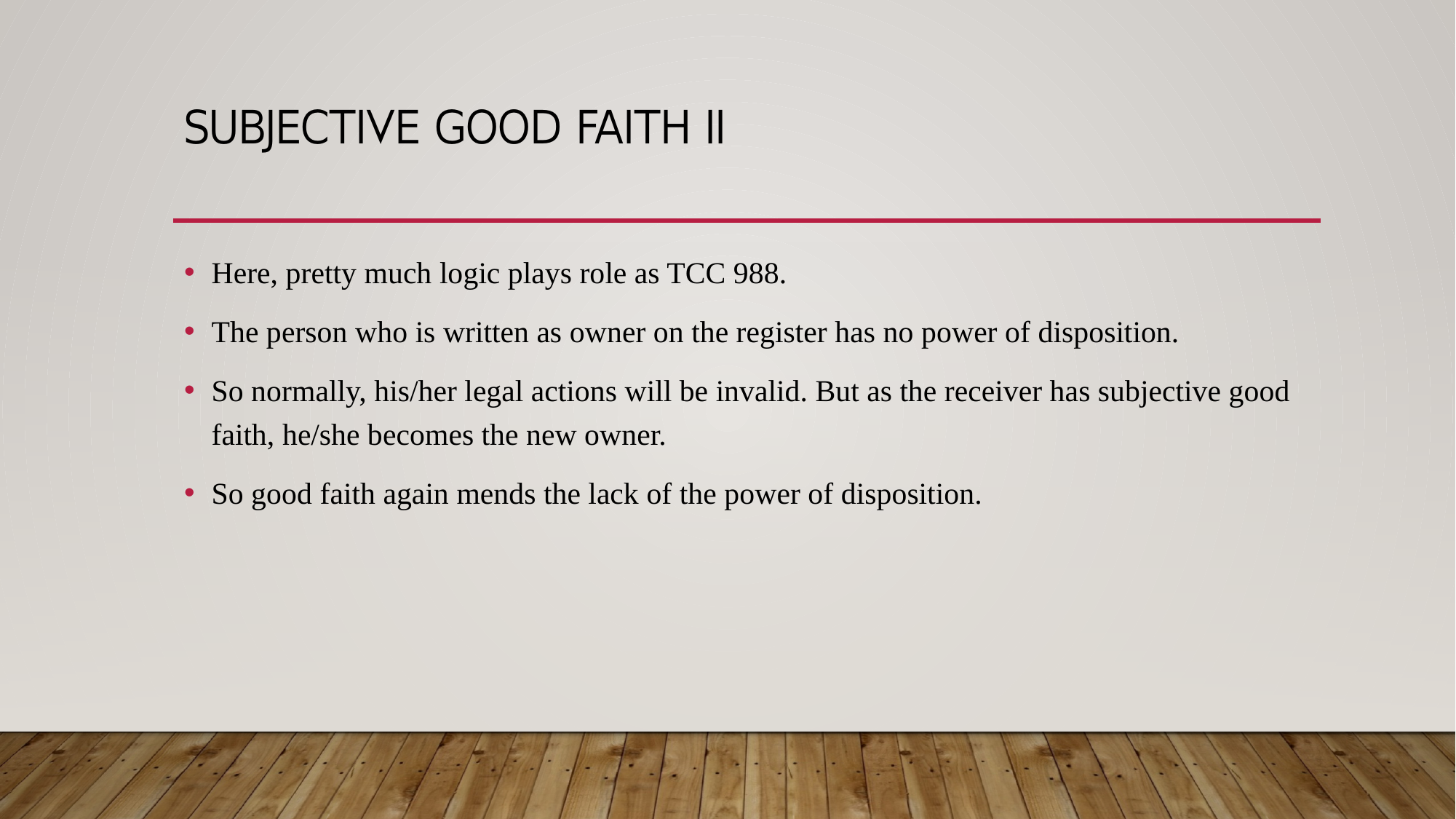

# SUBJECTIVE good faIth II
Here, pretty much logic plays role as TCC 988.
The person who is written as owner on the register has no power of disposition.
So normally, his/her legal actions will be invalid. But as the receiver has subjective good faith, he/she becomes the new owner.
So good faith again mends the lack of the power of disposition.